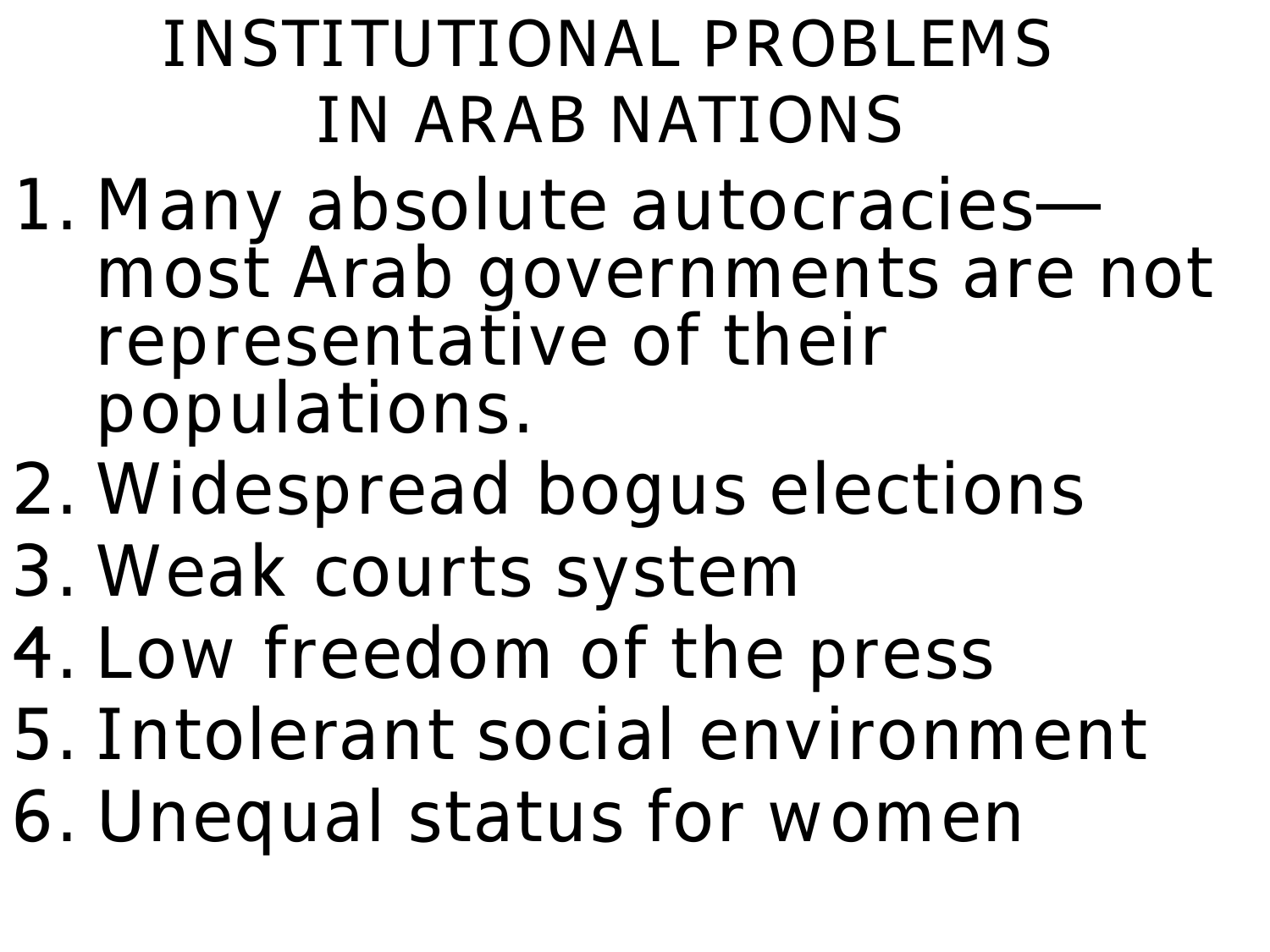

# INSTITUTIONAL PROBLEMS IN ARAB NATIONS
Many absolute autocracies—most Arab governments are not representative of their populations.
Widespread bogus elections
Weak courts system
Low freedom of the press
Intolerant social environment
Unequal status for women